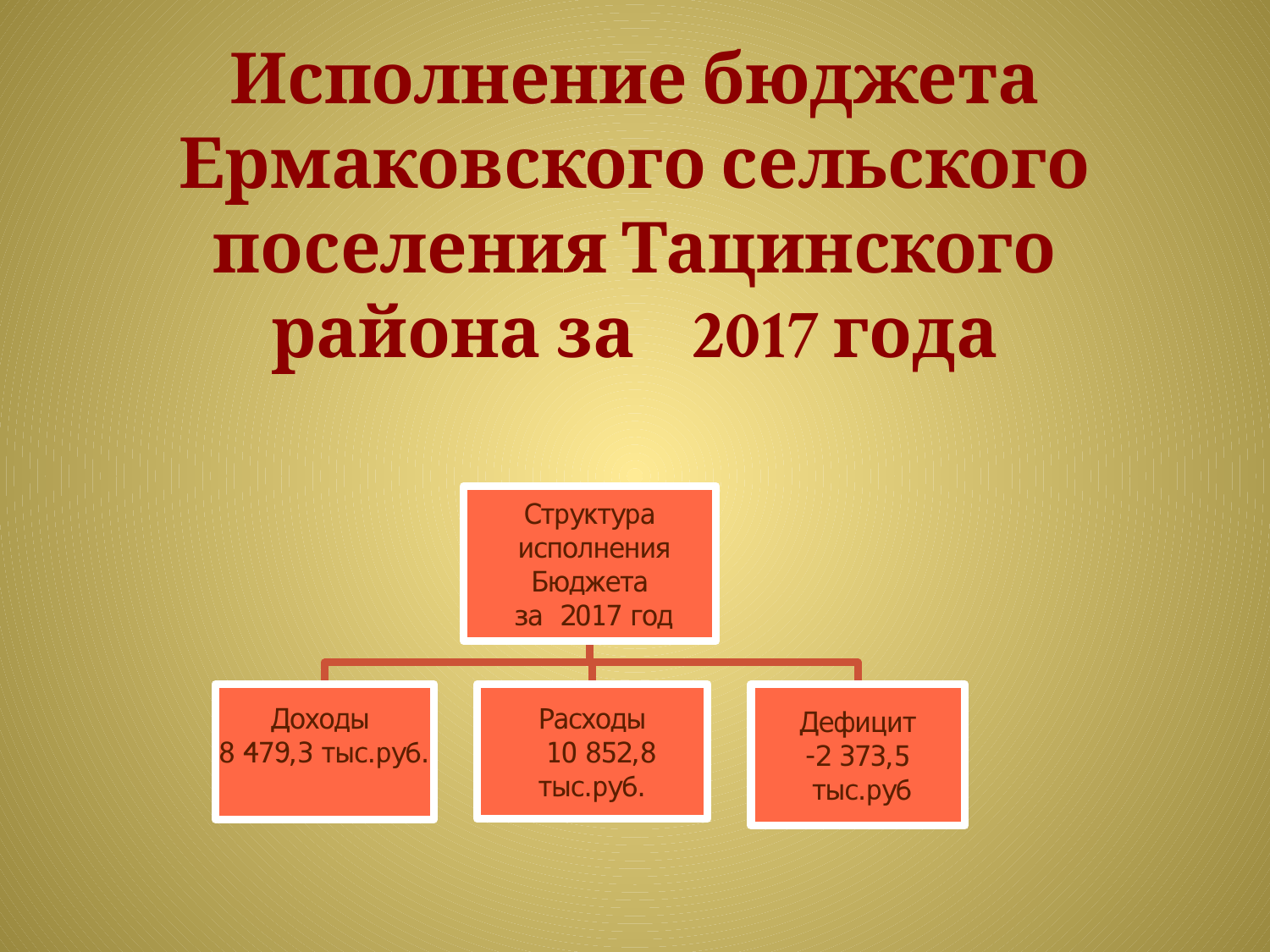

# Исполнение бюджета Ермаковского сельского поселения Тацинского района за    2017 года

Структура
 исполнения
Бюджета
 за  2017 год
Доходы
8 479,3 тыс.руб.

Расходы
  10 852,8 тыс.руб.
Дефицит
-2 373,5
 тыс.руб